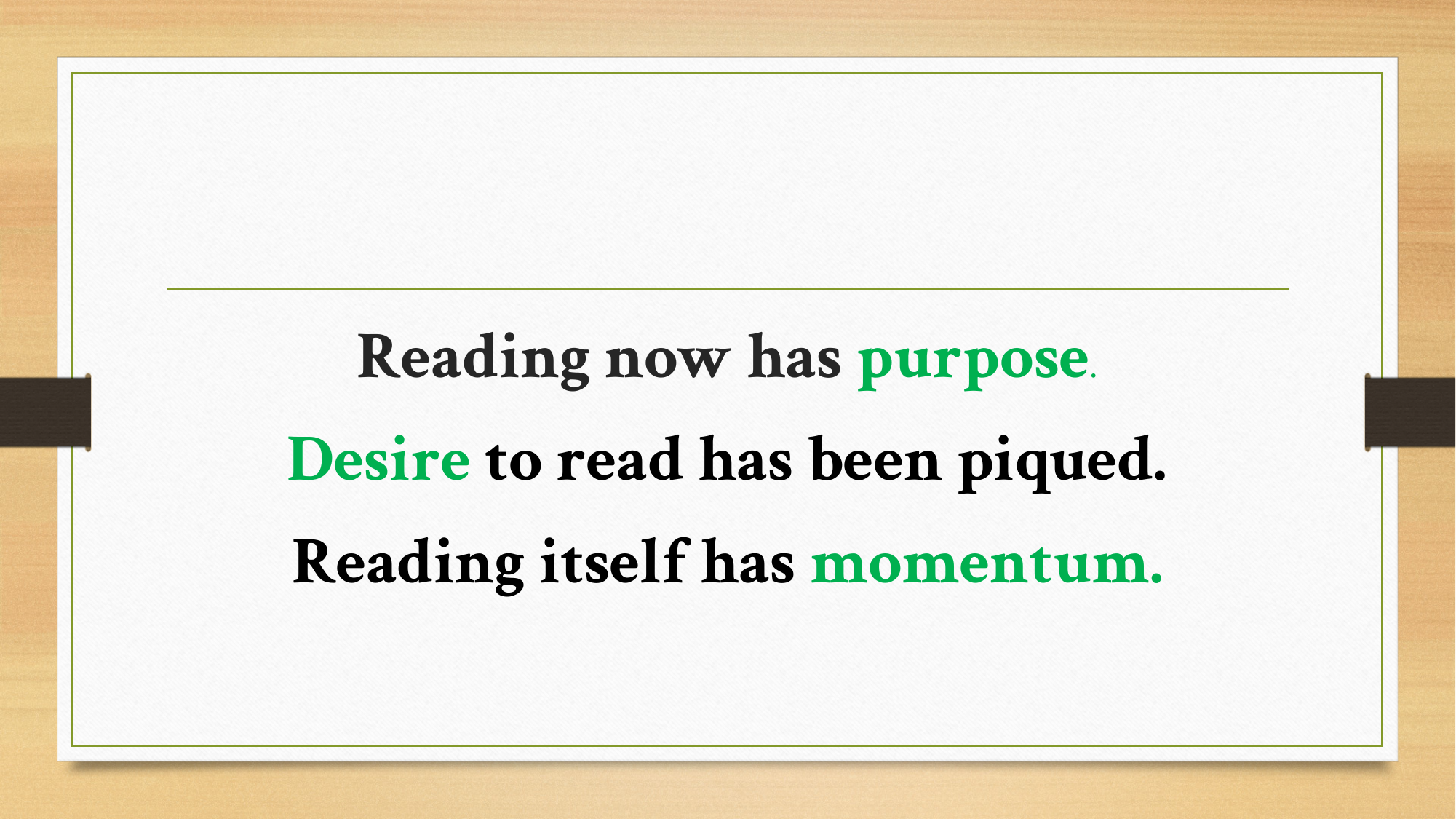

Reading now has purpose.
Desire to read has been piqued.
Reading itself has momentum.